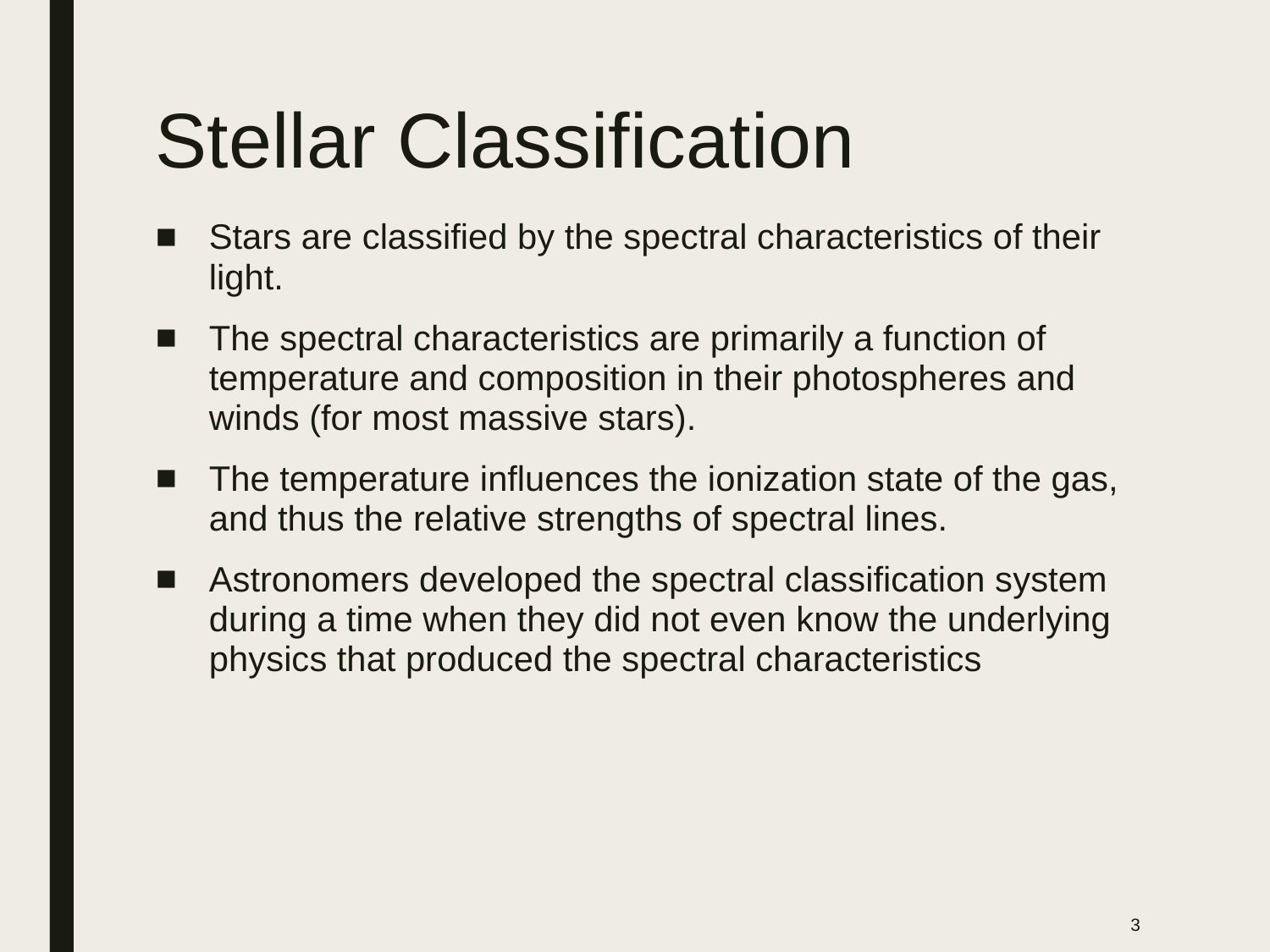

# Stellar Classification
Stars are classified by the spectral characteristics of their light.
The spectral characteristics are primarily a function of temperature and composition in their photospheres and winds (for most massive stars).
The temperature influences the ionization state of the gas, and thus the relative strengths of spectral lines.
Astronomers developed the spectral classification system during a time when they did not even know the underlying physics that produced the spectral characteristics

3